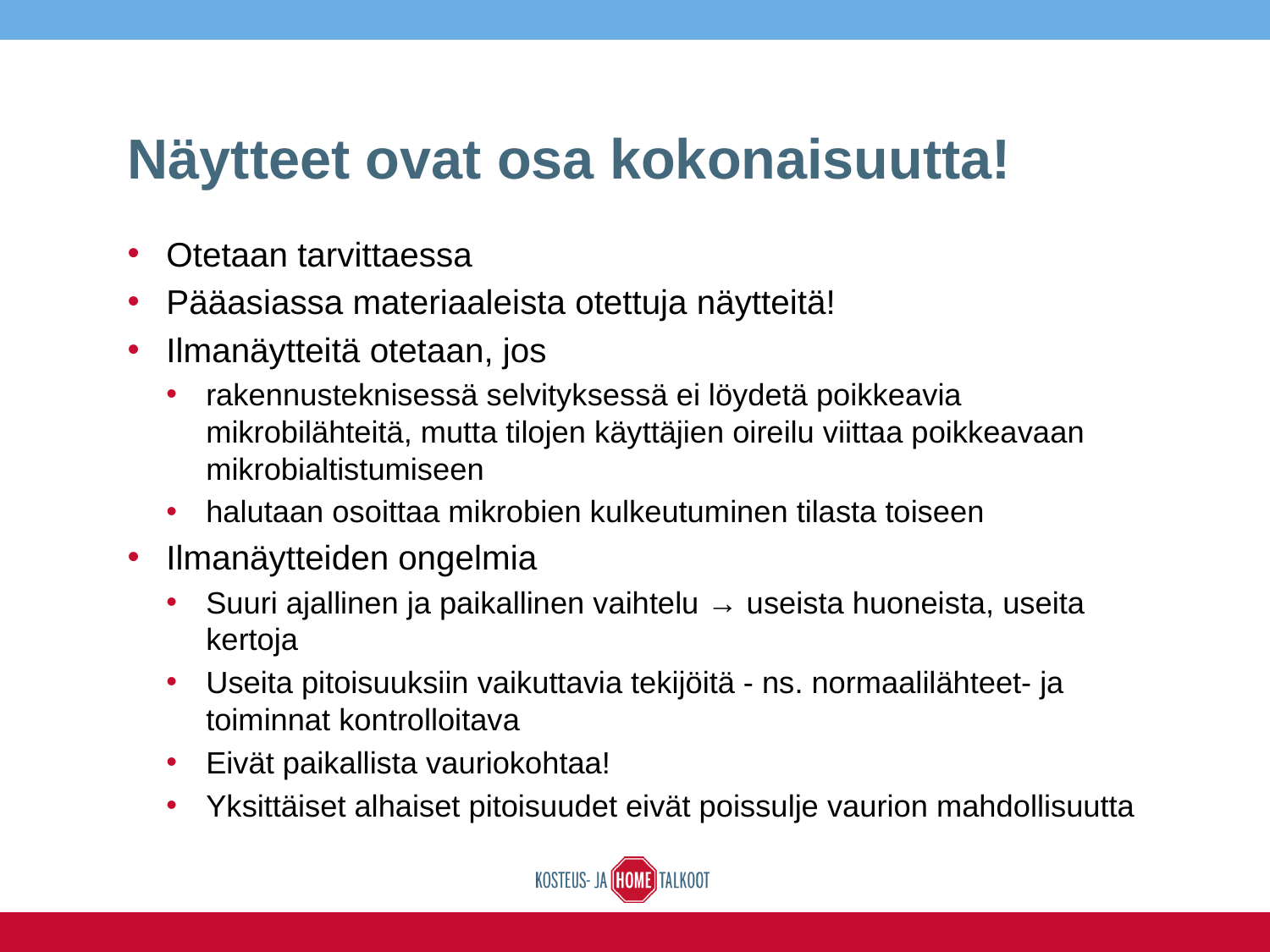

# Näytteet ovat osa kokonaisuutta!

Otetaan tarvittaessa
Pääasiassa materiaaleista otettuja näytteitä!
Ilmanäytteitä otetaan, jos
rakennusteknisessä selvityksessä ei löydetä poikkeavia mikrobilähteitä, mutta tilojen käyttäjien oireilu viittaa poikkeavaan mikrobialtistumiseen
halutaan osoittaa mikrobien kulkeutuminen tilasta toiseen
Ilmanäytteiden ongelmia
Suuri ajallinen ja paikallinen vaihtelu → useista huoneista, useita kertoja
Useita pitoisuuksiin vaikuttavia tekijöitä - ns. normaalilähteet- ja toiminnat kontrolloitava
Eivät paikallista vauriokohtaa!
Yksittäiset alhaiset pitoisuudet eivät poissulje vaurion mahdollisuutta

14.6.2016
RTA 2015
41